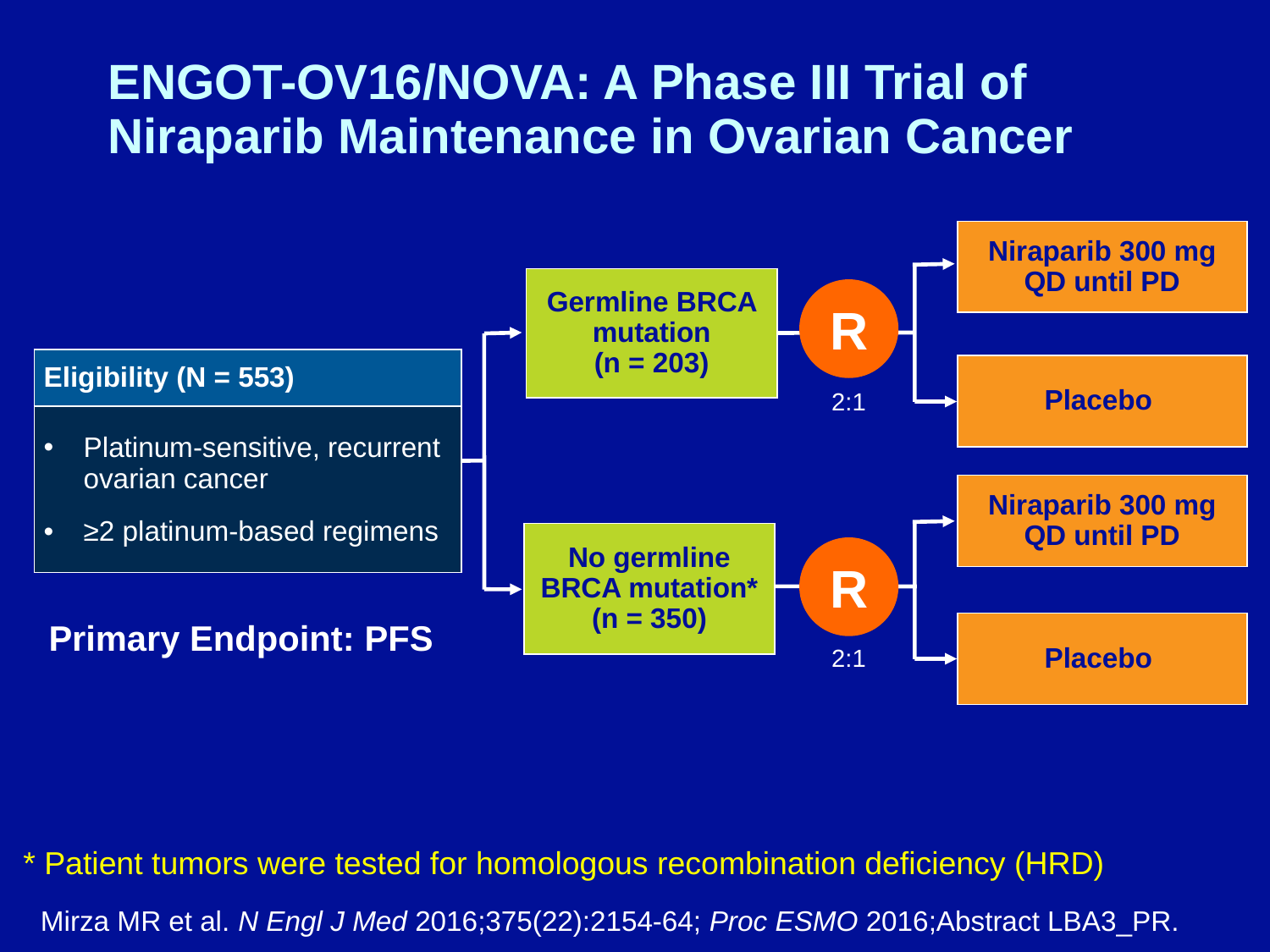

# ENGOT-OV16/NOVA: A Phase III Trial of Niraparib Maintenance in Ovarian Cancer
Niraparib 300 mg QD until PD

Germline BRCA mutation
(n = 203)
R

| Eligibility (N = 553) |
| --- |
| Platinum-sensitive, recurrent ovarian cancer ≥2 platinum-based regimens |
Placebo
2:1

Niraparib 300 mg QD until PD

No germline BRCA mutation*
(n = 350)
R

Primary Endpoint: PFS
Placebo
2:1

* Patient tumors were tested for homologous recombination deficiency (HRD)
Mirza MR et al. N Engl J Med 2016;375(22):2154-64; Proc ESMO 2016;Abstract LBA3_PR.